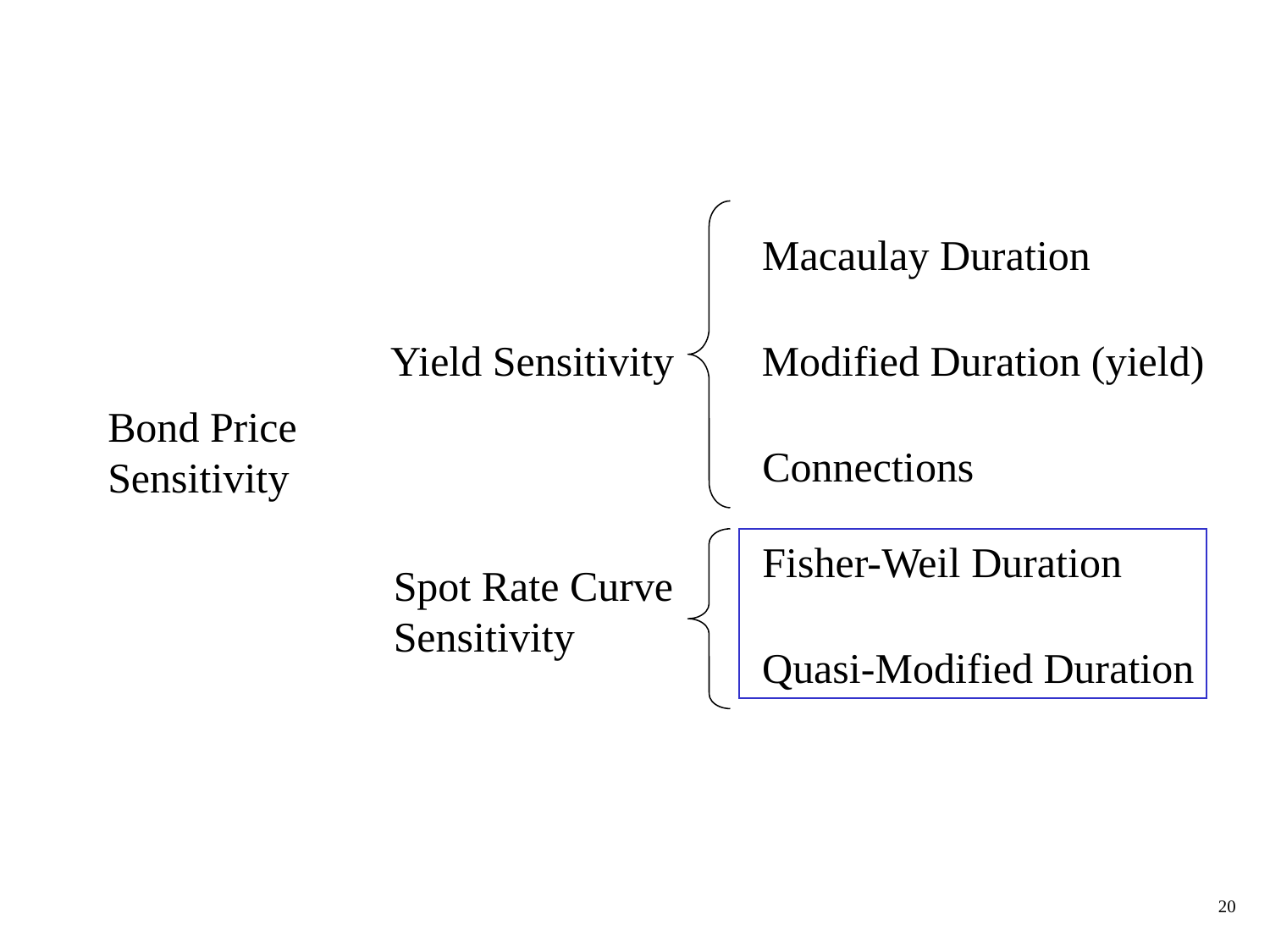

Macaulay Duration
Yield Sensitivity
Modified Duration (yield)
Bond Price
Sensitivity
Connections

Fisher-Weil Duration
Spot Rate Curve
Sensitivity
Quasi-Modified Duration

20